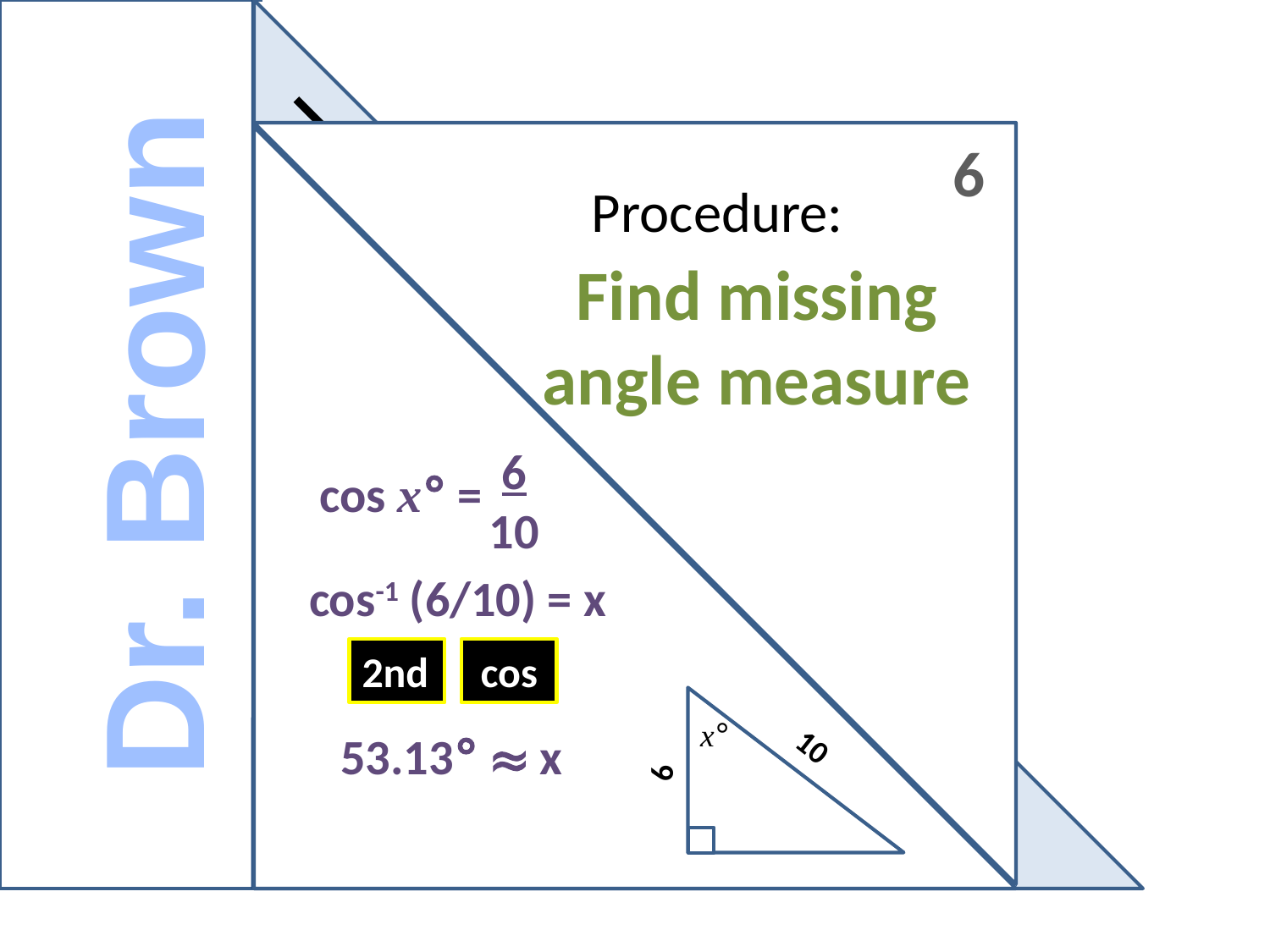

6
Procedure:
Find missing angle measure
Dr. Brown

6
10
cos x° =
cos-1 (6/10) = x
2nd
cos

x°
 10
 6

53.13° ≈ x